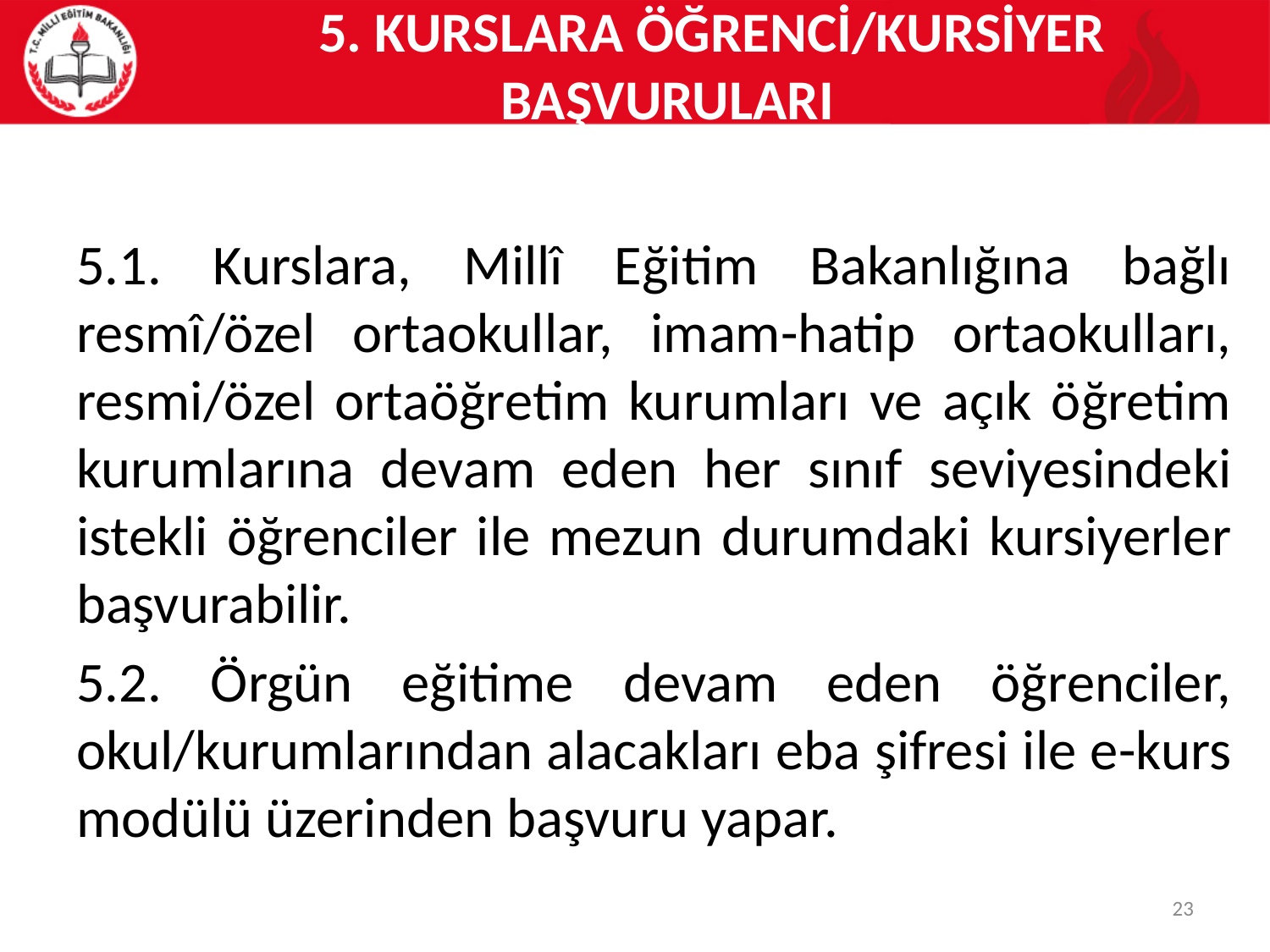

# 5. KURSLARA ÖĞRENCİ/KURSİYER BAŞVURULARI
5.1. Kurslara, Millî Eğitim Bakanlığına bağlı resmî/özel ortaokullar, imam-hatip ortaokulları, resmi/özel ortaöğretim kurumları ve açık öğretim kurumlarına devam eden her sınıf seviyesindeki istekli öğrenciler ile mezun durumdaki kursiyerler başvurabilir.
5.2. Örgün eğitime devam eden öğrenciler, okul/kurumlarından alacakları eba şifresi ile e-kurs modülü üzerinden başvuru yapar.
23